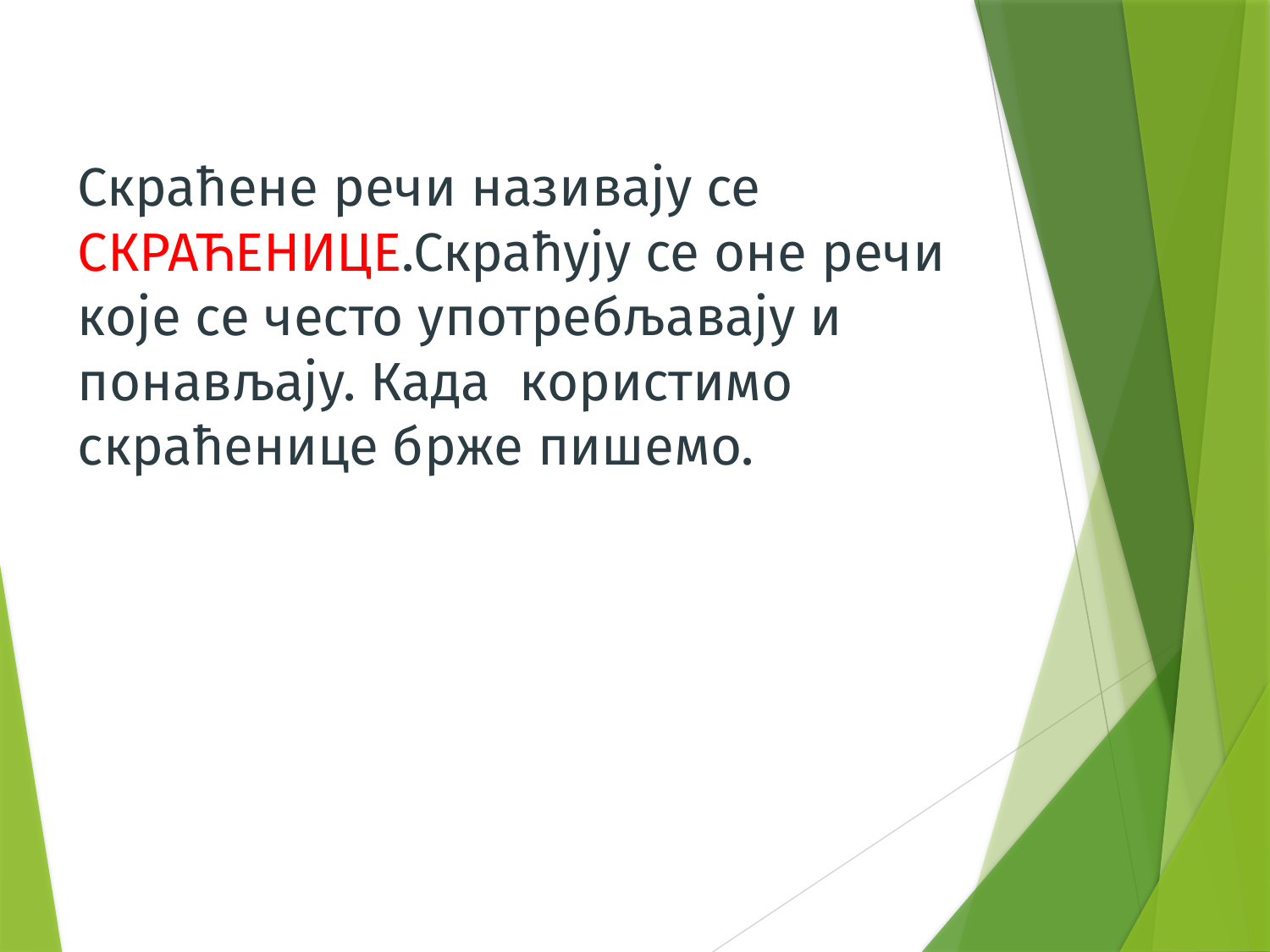

# Скраћене речи називају се СКРАЋЕНИЦЕ.Скраћују се оне речи које се често употребљавају и понављају. Када  користимо скраћенице брже пишемо.